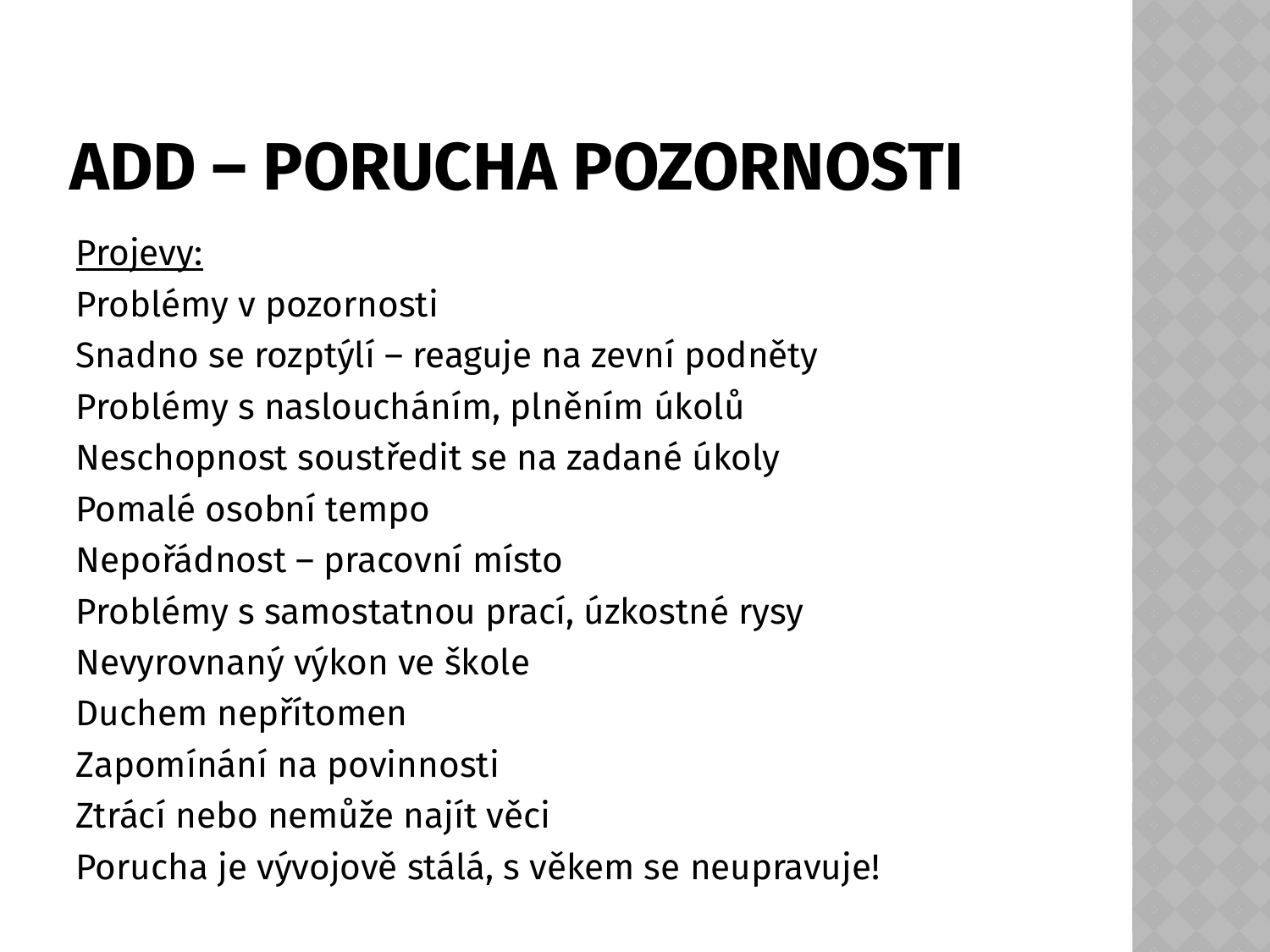

# Add – porucha pozornosti
Projevy:
Problémy v pozornosti
Snadno se rozptýlí – reaguje na zevní podněty
Problémy s nasloucháním, plněním úkolů
Neschopnost soustředit se na zadané úkoly
Pomalé osobní tempo
Nepořádnost – pracovní místo
Problémy s samostatnou prací, úzkostné rysy
Nevyrovnaný výkon ve škole
Duchem nepřítomen
Zapomínání na povinnosti
Ztrácí nebo nemůže najít věci
Porucha je vývojově stálá, s věkem se neupravuje!